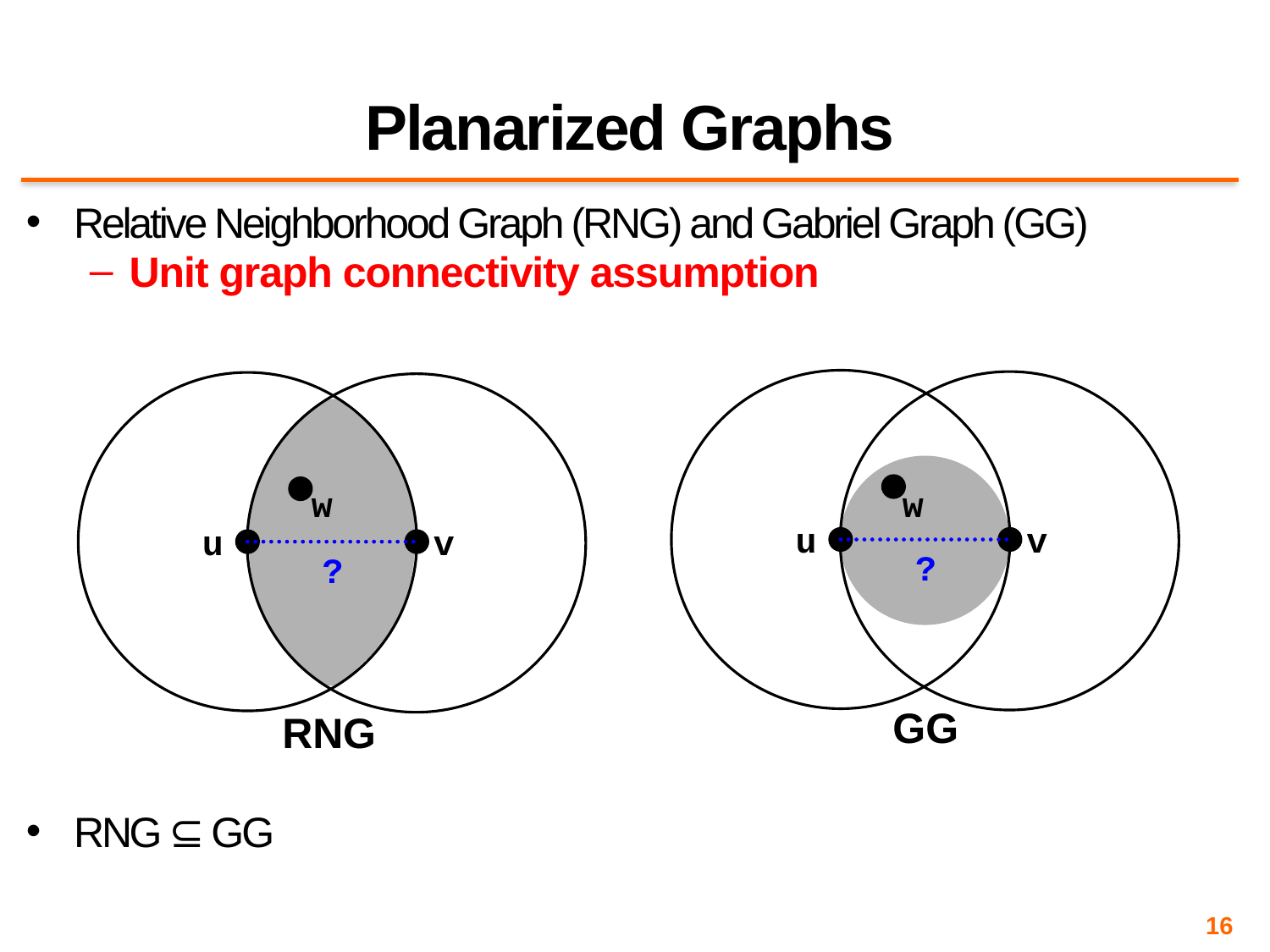

# Planarized Graphs
Relative Neighborhood Graph (RNG) and Gabriel Graph (GG)
Unit graph connectivity assumption

w
w

u
v
u
v

?

?
GG
RNG
RNG ⊆ GG
16